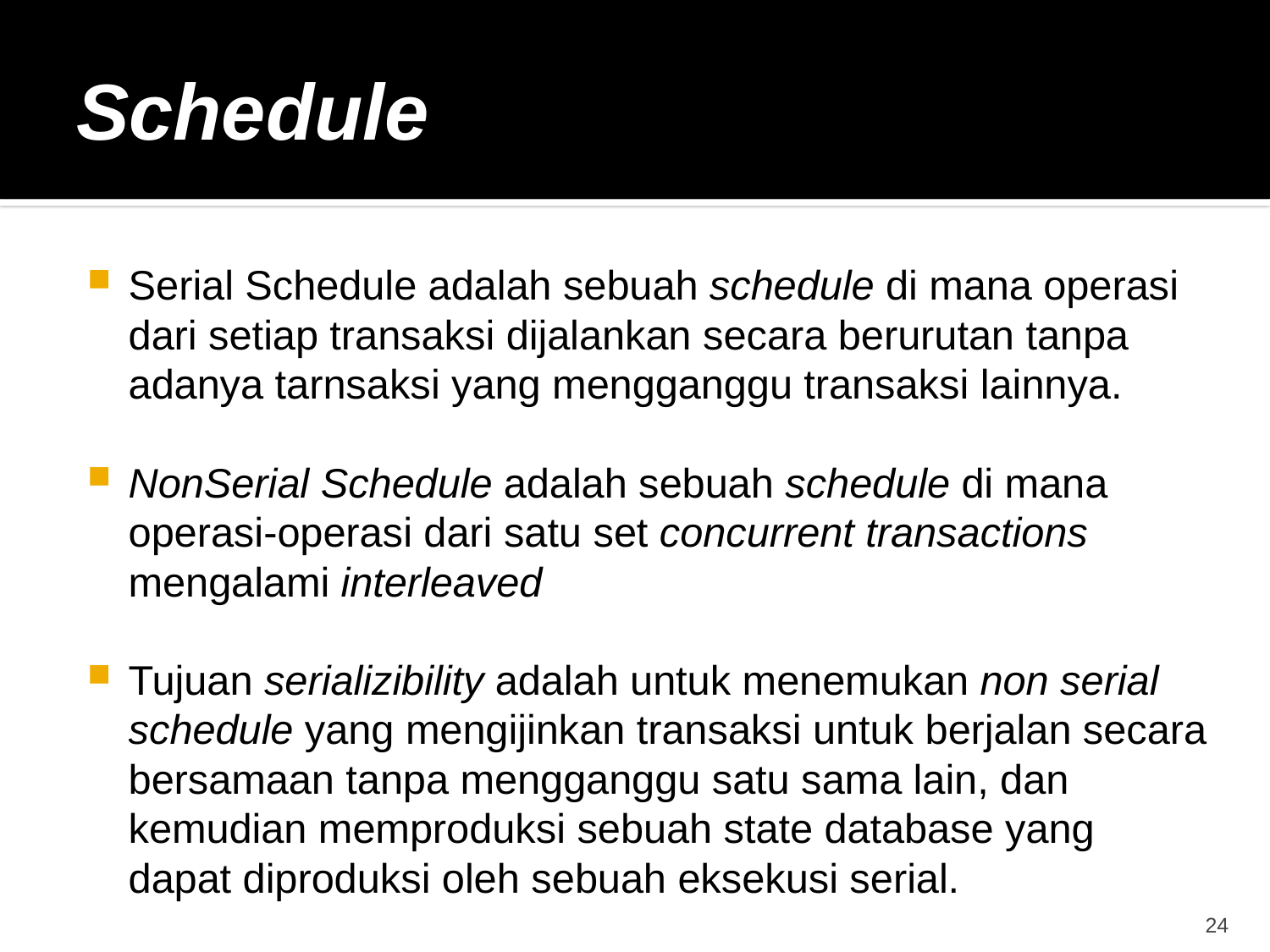

# Schedule
Serial Schedule adalah sebuah schedule di mana operasi dari setiap transaksi dijalankan secara berurutan tanpa adanya tarnsaksi yang mengganggu transaksi lainnya.

NonSerial Schedule adalah sebuah schedule di mana operasi-operasi dari satu set concurrent transactions mengalami interleaved

Tujuan serializibility adalah untuk menemukan non serial schedule yang mengijinkan transaksi untuk berjalan secara bersamaan tanpa mengganggu satu sama lain, dan kemudian memproduksi sebuah state database yang dapat diproduksi oleh sebuah eksekusi serial.
24